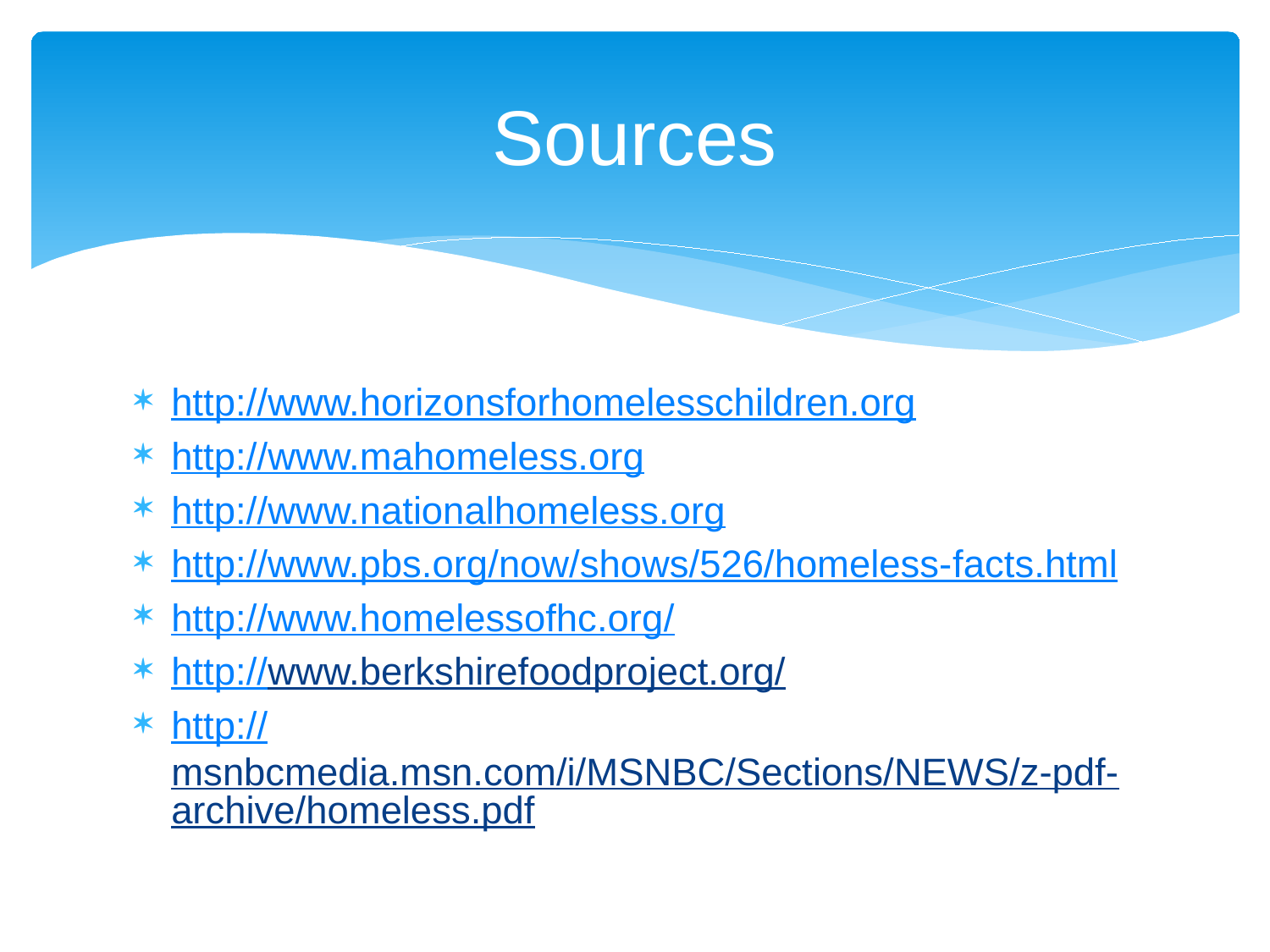

# Sources
http://www.horizonsforhomelesschildren.org
http://www.mahomeless.org
http://www.nationalhomeless.org
http://www.pbs.org/now/shows/526/homeless-facts.html
http://www.homelessofhc.org/
http://www.berkshirefoodproject.org/
http://msnbcmedia.msn.com/i/MSNBC/Sections/NEWS/z-pdf-archive/homeless.pdf